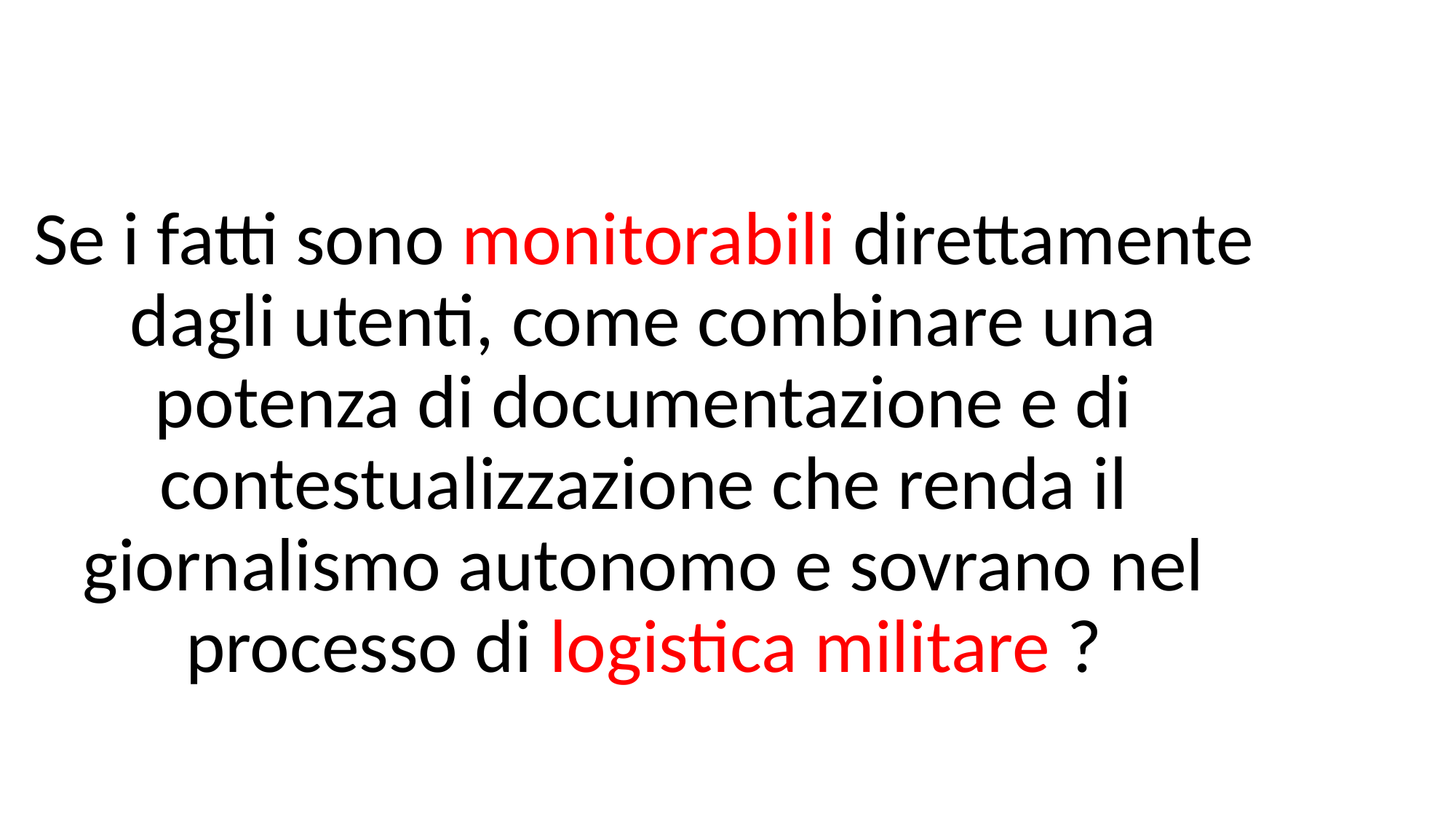

# Se i fatti sono monitorabili direttamente dagli utenti, come combinare una potenza di documentazione e di contestualizzazione che renda il giornalismo autonomo e sovrano nel processo di logistica militare ?